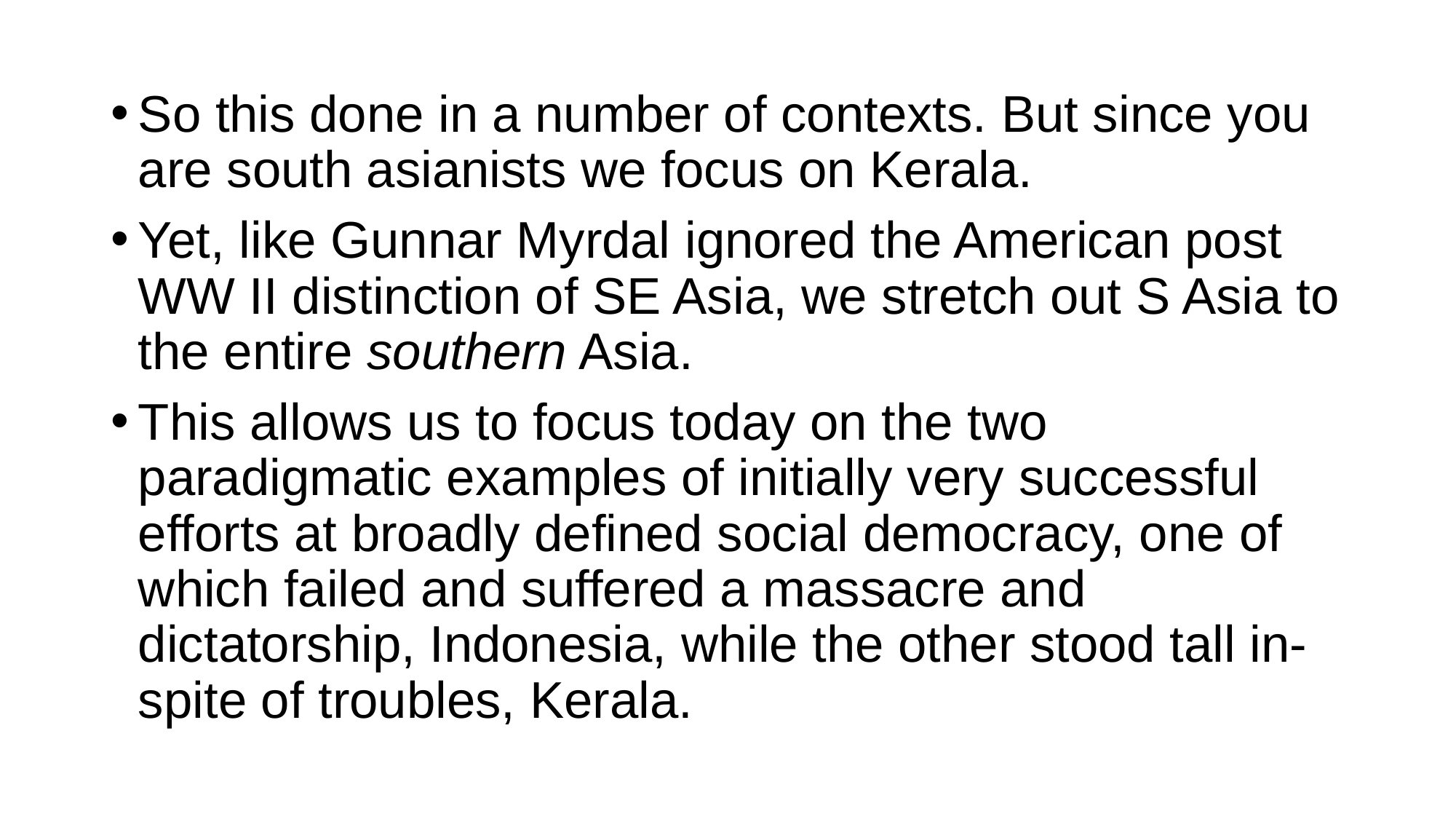

So this done in a number of contexts. But since you are south asianists we focus on Kerala.
Yet, like Gunnar Myrdal ignored the American post WW II distinction of SE Asia, we stretch out S Asia to the entire southern Asia.
This allows us to focus today on the two paradigmatic examples of initially very successful efforts at broadly defined social democracy, one of which failed and suffered a massacre and dictatorship, Indonesia, while the other stood tall in-spite of troubles, Kerala.